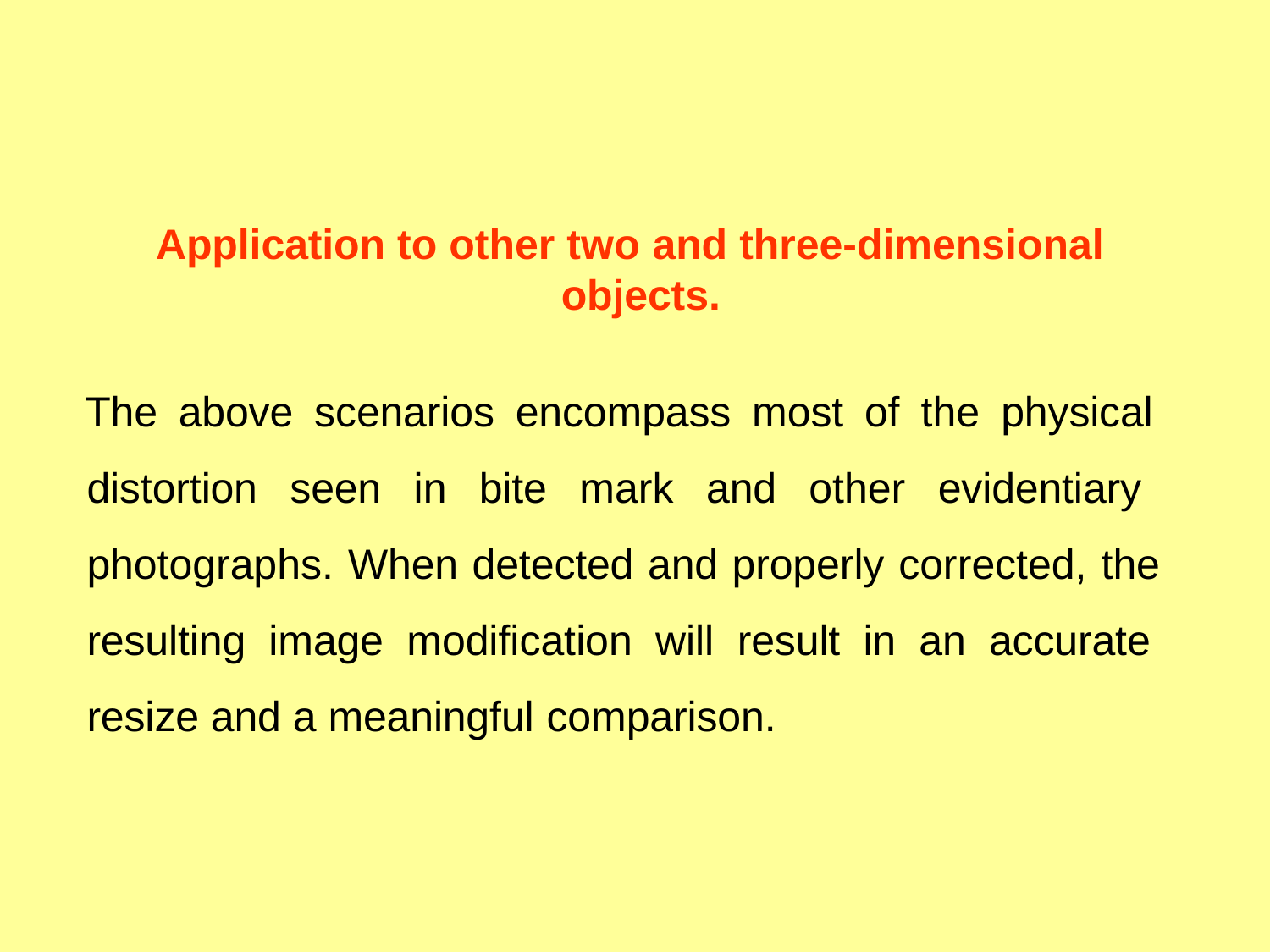

Application to other two and three-dimensional  objects.
The above scenarios encompass most of the physical  distortion seen in bite mark and other evidentiary  photographs. When detected and properly corrected, the  resulting image modification will result in an accurate  resize and a meaningful comparison.